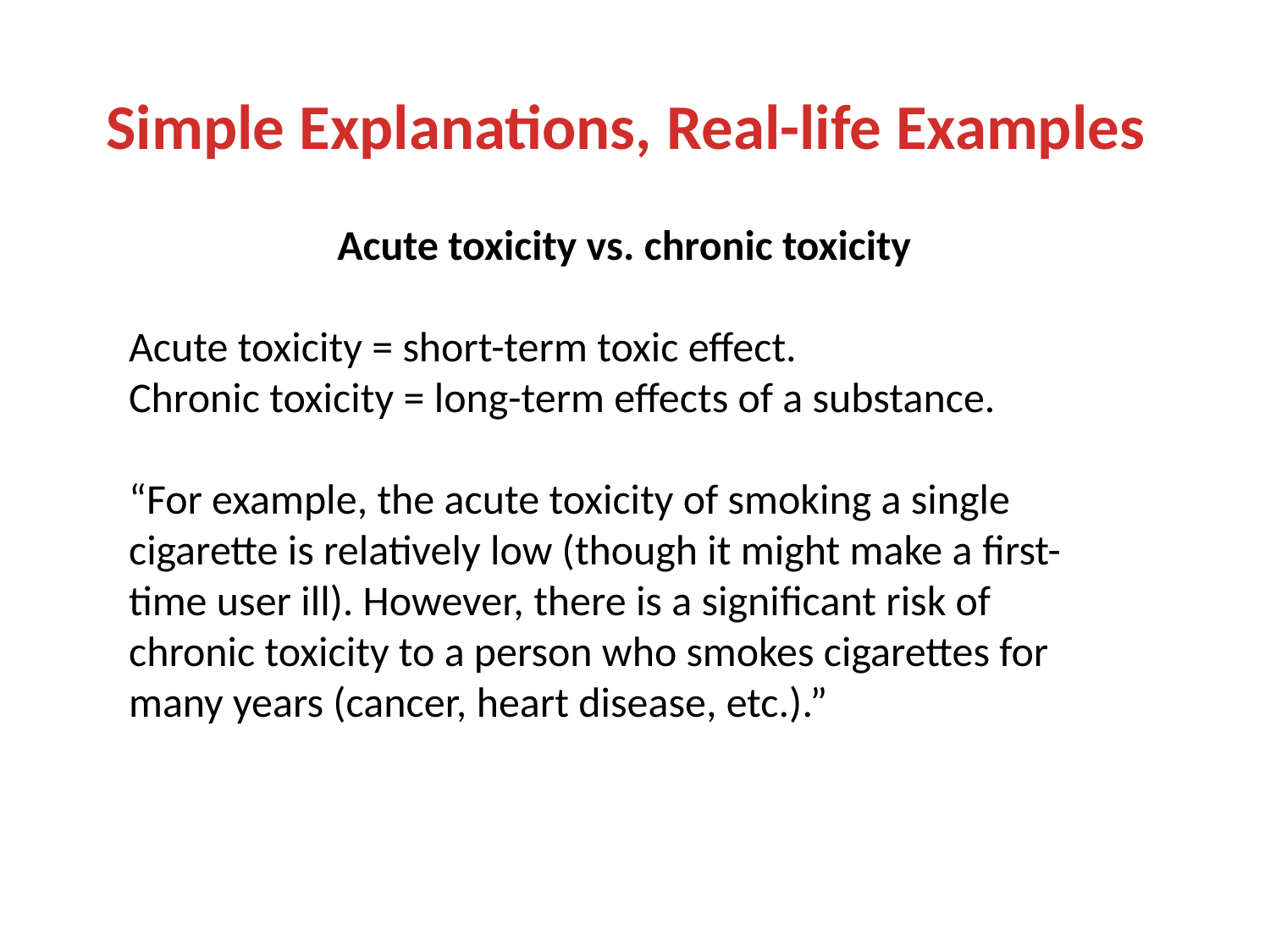

Simple Explanations, Real-life Examples
Acute toxicity vs. chronic toxicity

Acute toxicity = short-term toxic effect.
Chronic toxicity = long-term effects of a substance.

“For example, the acute toxicity of smoking a single cigarette is relatively low (though it might make a ﬁrst-time user ill). However, there is a signiﬁcant risk of chronic toxicity to a person who smokes cigarettes for many years (cancer, heart disease, etc.).”